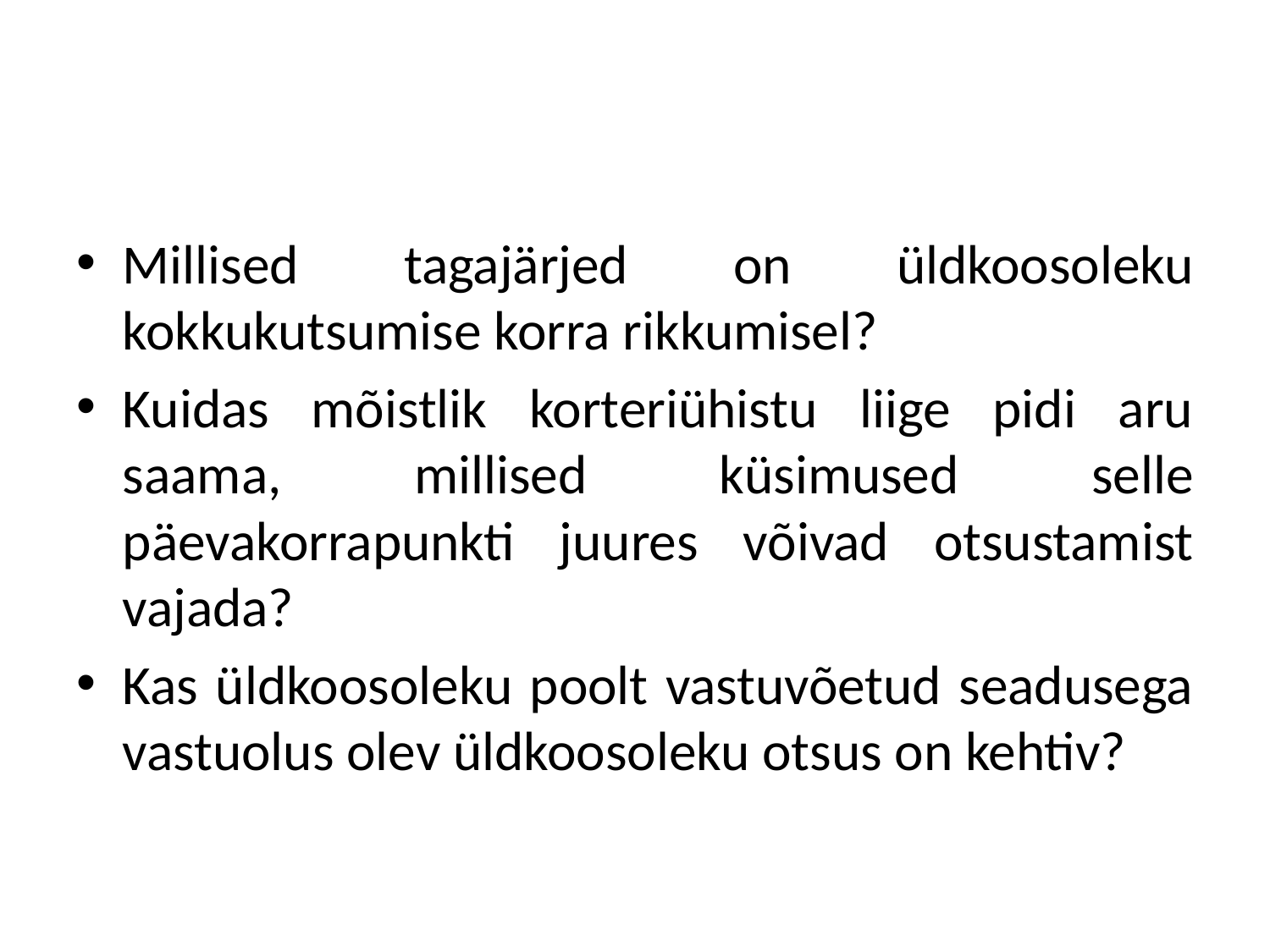

#
Millised tagajärjed on üldkoosoleku kokkukutsumise korra rikkumisel?
Kuidas mõistlik korteriühistu liige pidi aru saama, millised küsimused selle päevakorrapunkti juures võivad otsustamist vajada?
Kas üldkoosoleku poolt vastuvõetud seadusega vastuolus olev üldkoosoleku otsus on kehtiv?